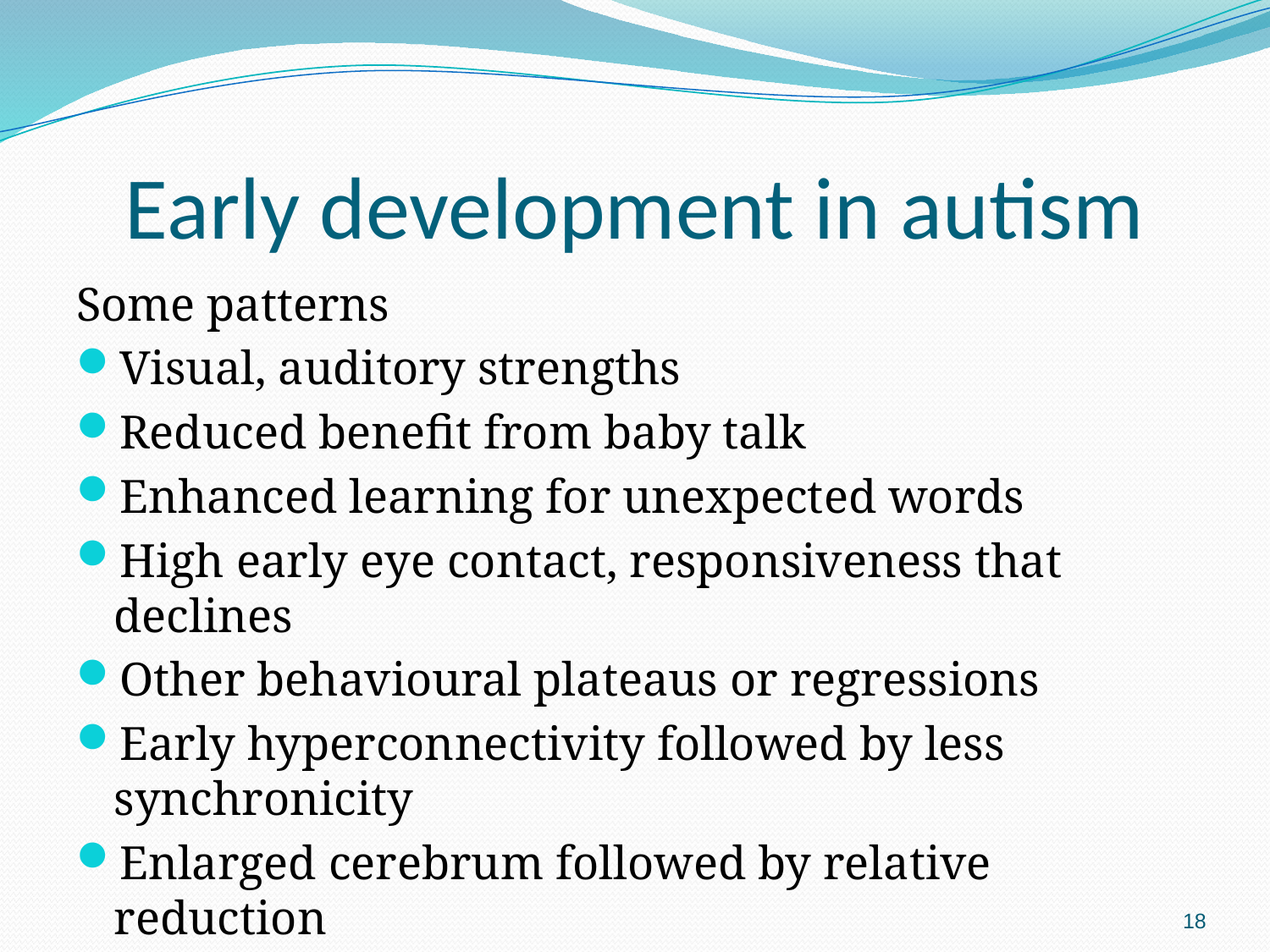

# Early development in autism
Some patterns
Visual, auditory strengths
Reduced benefit from baby talk
Enhanced learning for unexpected words
High early eye contact, responsiveness that declines
Other behavioural plateaus or regressions
Early hyperconnectivity followed by less synchronicity
Enlarged cerebrum followed by relative reduction

18